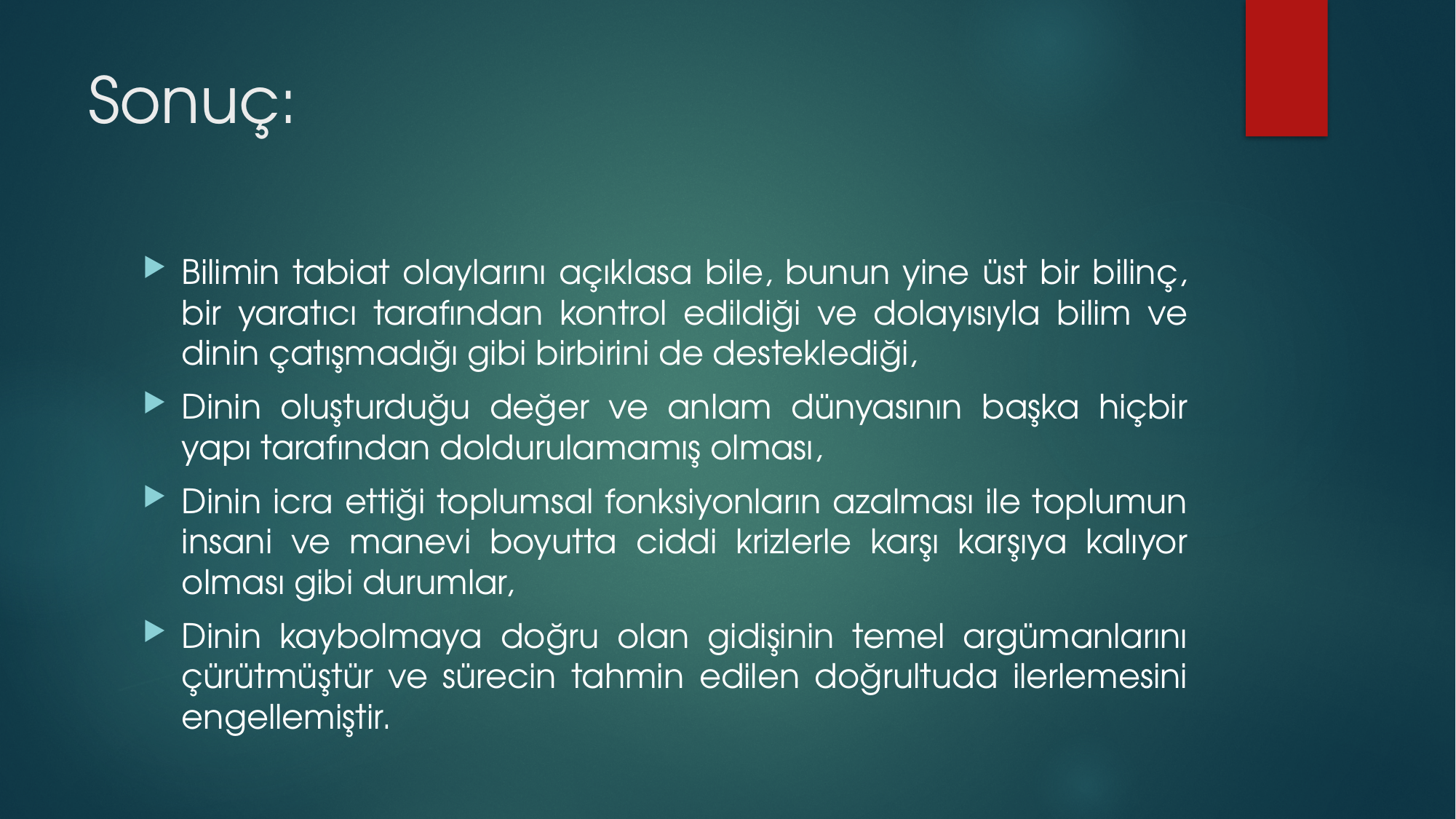

# Sonuç:
Bilimin tabiat olaylarını açıklasa bile, bunun yine üst bir bilinç, bir yaratıcı tarafından kontrol edildiği ve dolayısıyla bilim ve dinin çatışmadığı gibi birbirini de desteklediği,
Dinin oluşturduğu değer ve anlam dünyasının başka hiçbir yapı tarafından doldurulamamış olması,
Dinin icra ettiği toplumsal fonksiyonların azalması ile toplumun insani ve manevi boyutta ciddi krizlerle karşı karşıya kalıyor olması gibi durumlar,
Dinin kaybolmaya doğru olan gidişinin temel argümanlarını çürütmüştür ve sürecin tahmin edilen doğrultuda ilerlemesini engellemiştir.